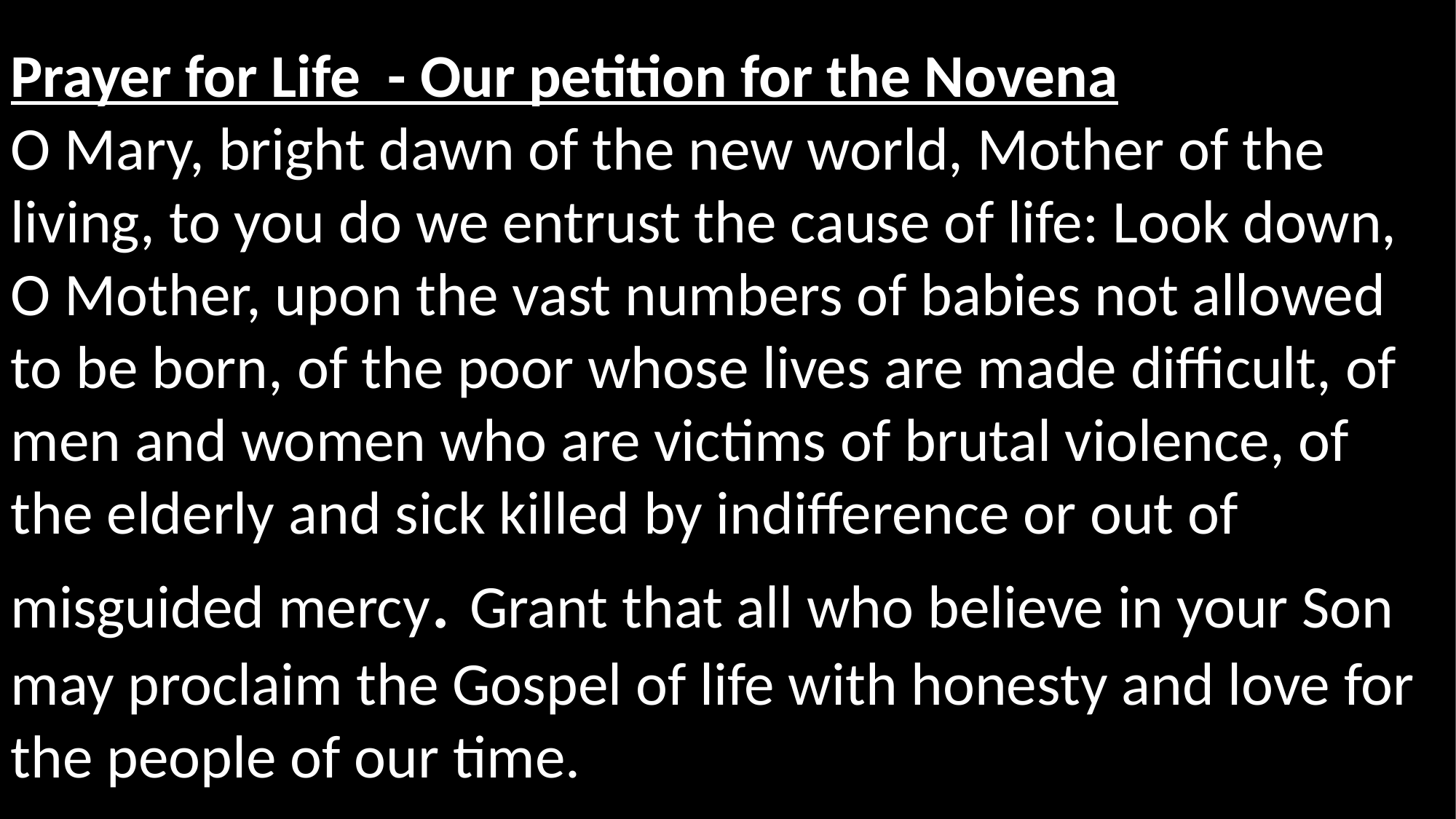

Prayer for Life  - Our petition for the Novena
O Mary, bright dawn of the new world, Mother of the living, to you do we entrust the cause of life: Look down, O Mother, upon the vast numbers of babies not allowed to be born, of the poor whose lives are made difficult, of men and women who are victims of brutal violence, of the elderly and sick killed by indifference or out of misguided mercy. Grant that all who believe in your Son may proclaim the Gospel of life with honesty and love for the people of our time.